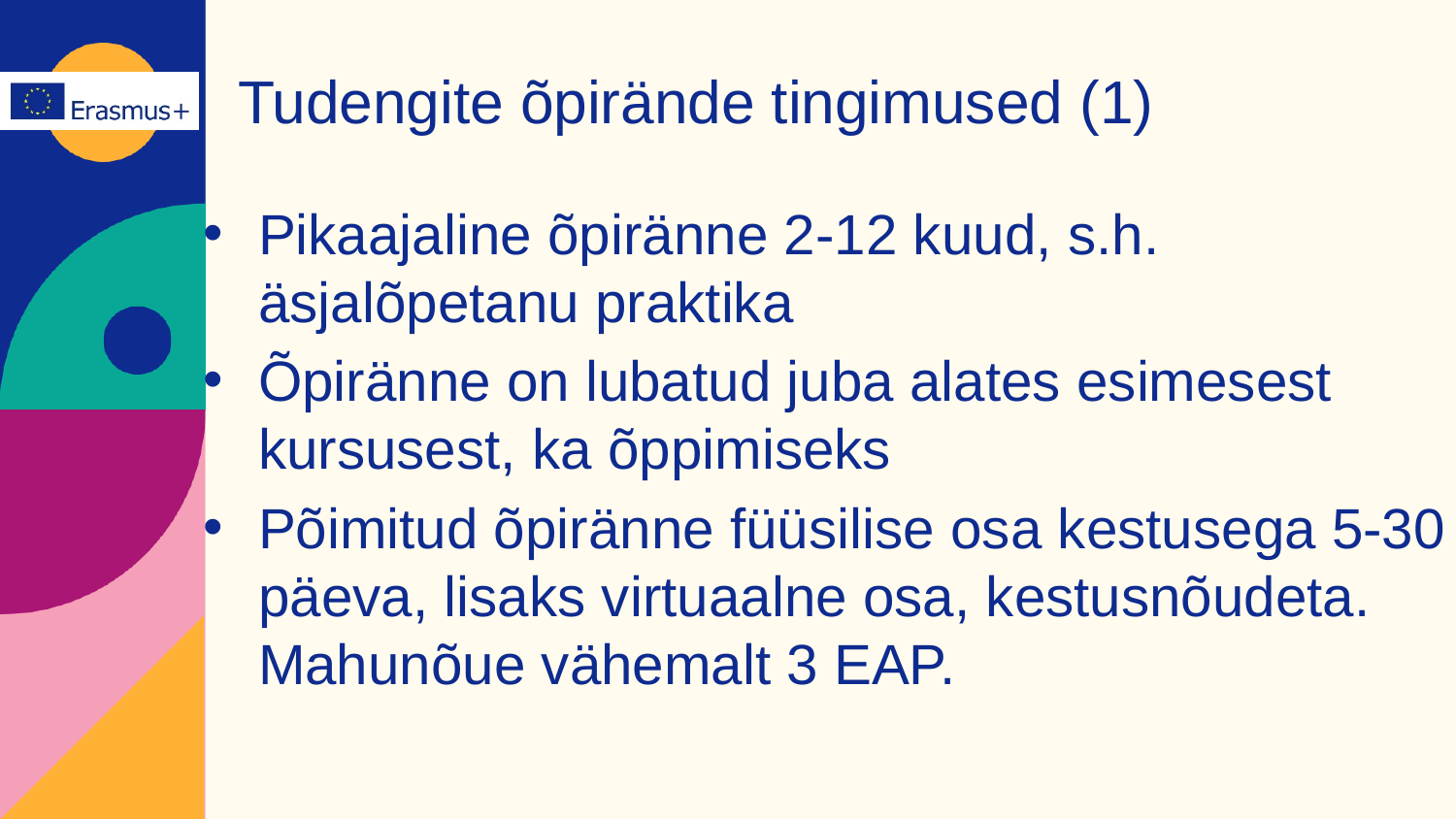

# Tudengite õpirände tingimused (1)
Pikaajaline õpiränne 2-12 kuud, s.h. äsjalõpetanu praktika
Õpiränne on lubatud juba alates esimesest kursusest, ka õppimiseks
Põimitud õpiränne füüsilise osa kestusega 5-30 päeva, lisaks virtuaalne osa, kestusnõudeta. Mahunõue vähemalt 3 EAP.